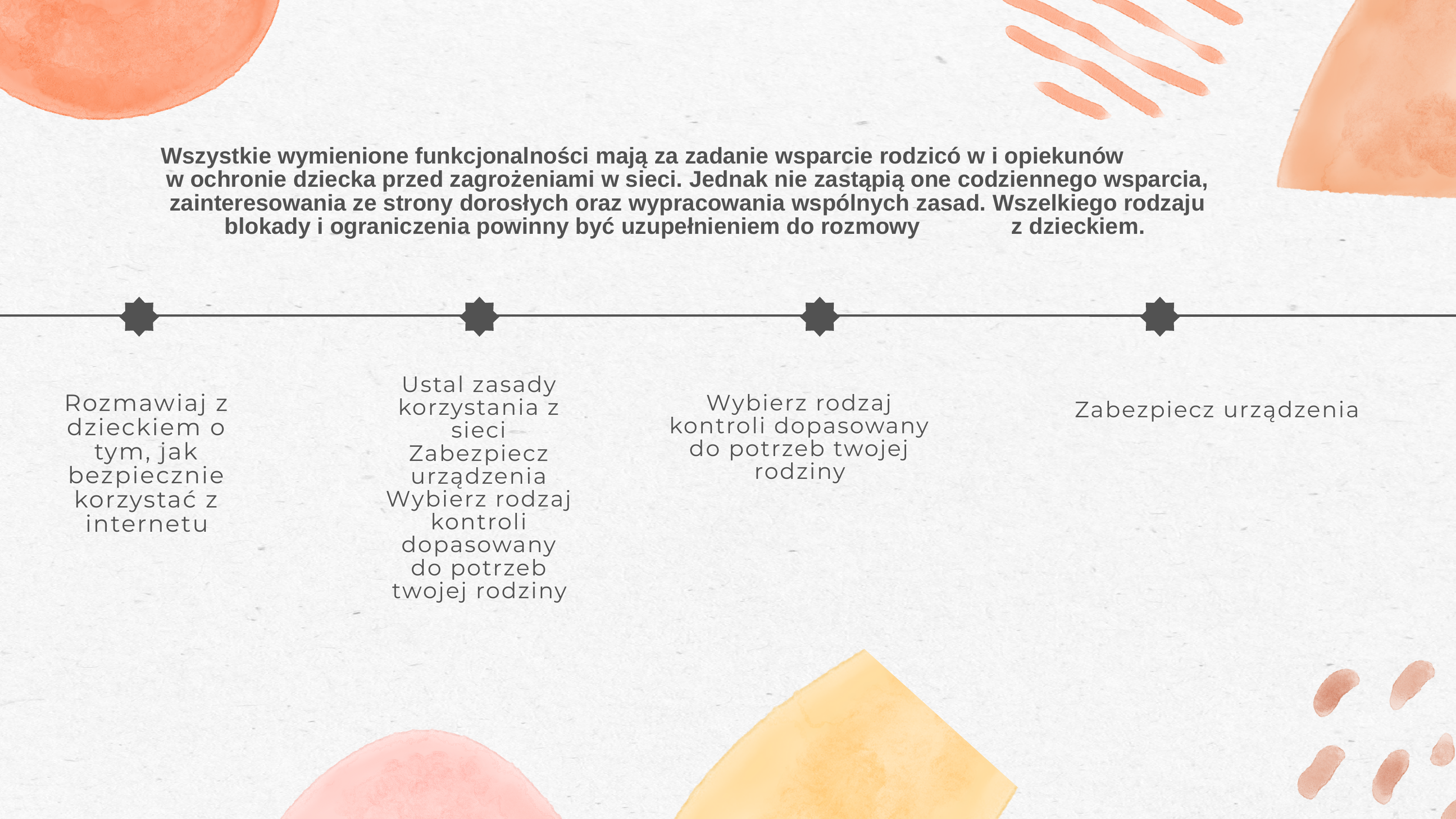

Wszystkie wymienione funkcjonalności mają za zadanie wsparcie rodzicó w i opiekunów               w ochronie dziecka przed zagrożeniami w sieci. Jednak nie zastąpią one codziennego wsparcia, zainteresowania ze strony dorosłych oraz wypracowania wspólnych zasad. Wszelkiego rodzaju blokady i ograniczenia powinny być uzupełnieniem do rozmowy              z dzieckiem.

Ustal zasady korzystania z sieci Zabezpiecz urządzenia Wybierz rodzaj kontroli dopasowany do potrzeb twojej rodziny
Rozmawiaj z dzieckiem o tym, jak bezpiecznie korzystać z internetu
Wybierz rodzaj kontroli dopasowany do potrzeb twojej rodziny
Zabezpiecz urządzenia